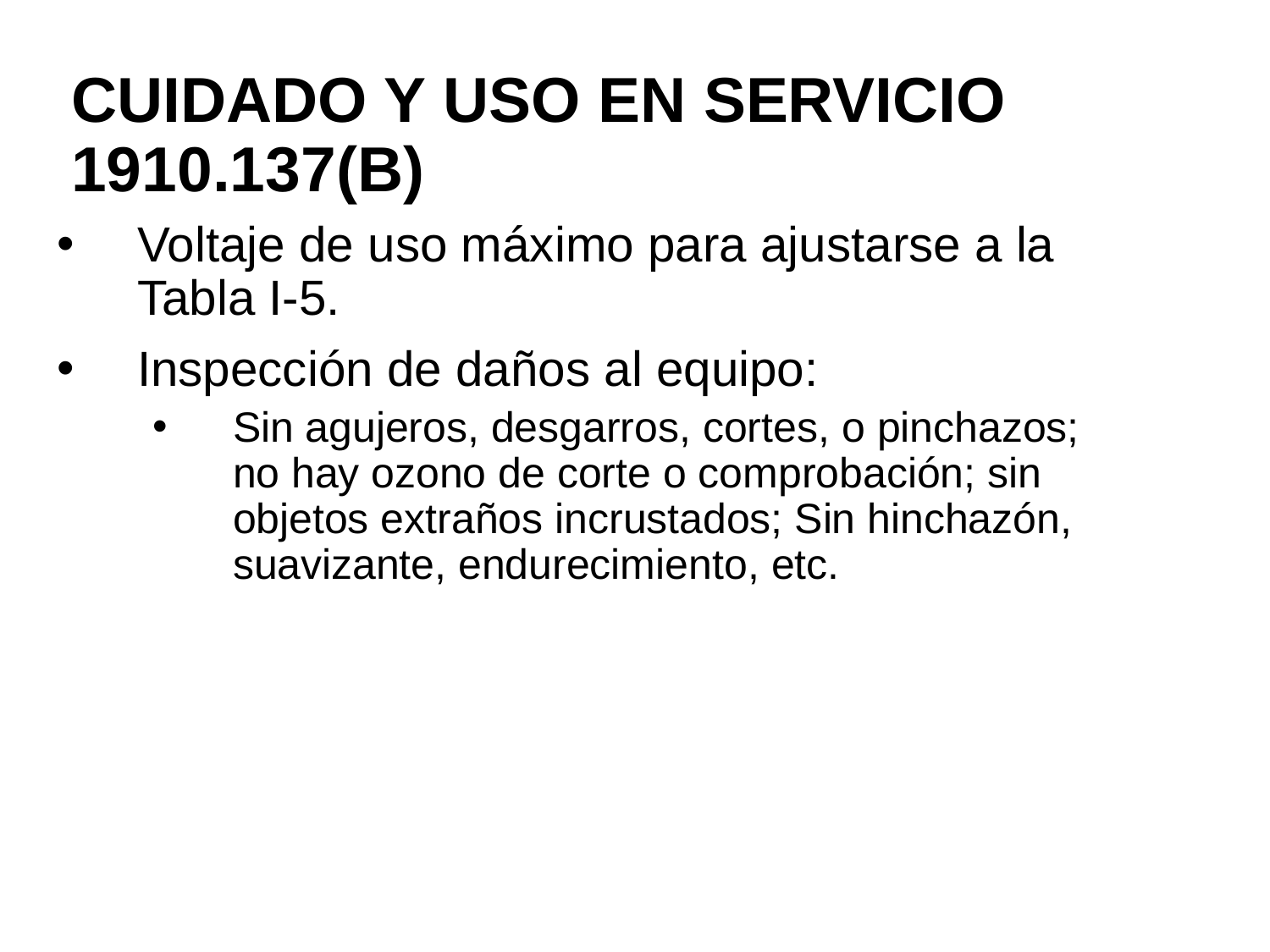

# Cuidado y uso en servicio 1910.137(b)
Voltaje de uso máximo para ajustarse a la Tabla I-5.
Inspección de daños al equipo:
Sin agujeros, desgarros, cortes, o pinchazos; no hay ozono de corte o comprobación; sin objetos extraños incrustados; Sin hinchazón, suavizante, endurecimiento, etc.
139